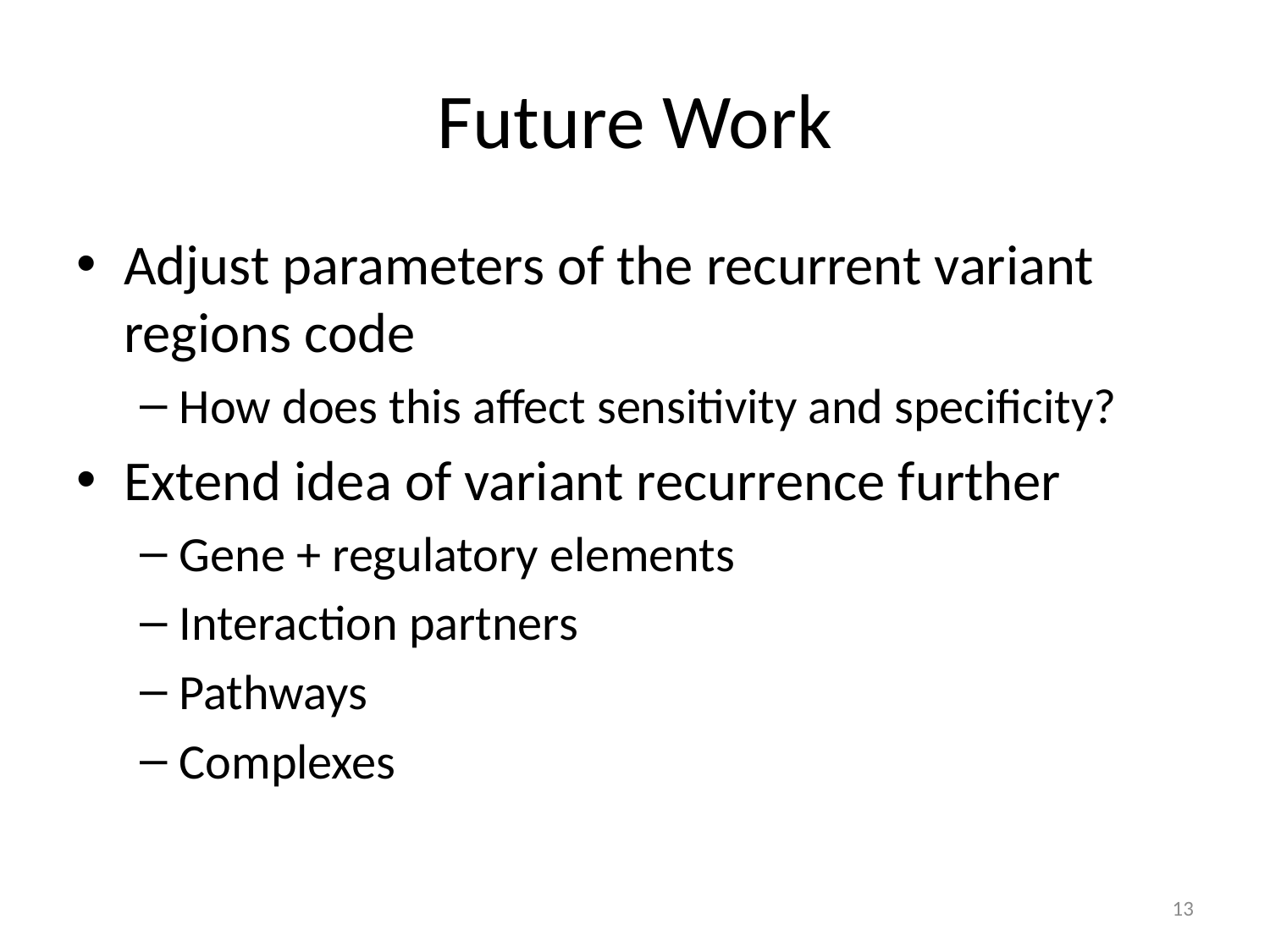

# Future Work
Adjust parameters of the recurrent variant regions code
How does this affect sensitivity and specificity?
Extend idea of variant recurrence further
Gene + regulatory elements
Interaction partners
Pathways
Complexes
13